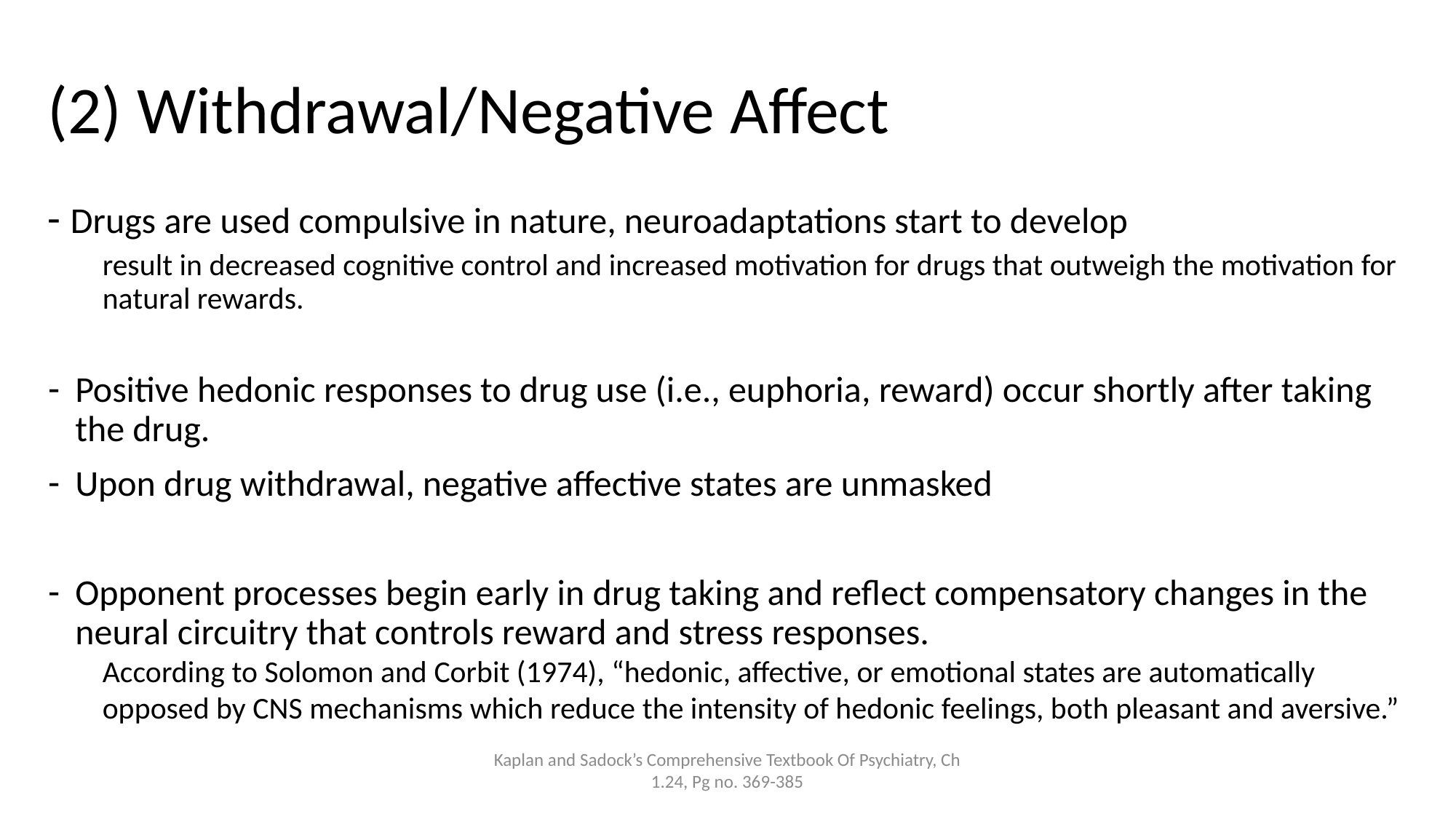

# (2) Withdrawal/Negative Affect
- Drugs are used compulsive in nature, neuroadaptations start to develop
result in decreased cognitive control and increased motivation for drugs that outweigh the motivation for natural rewards.

Positive hedonic responses to drug use (i.e., euphoria, reward) occur shortly after taking the drug.
Upon drug withdrawal, negative affective states are unmasked

Opponent processes begin early in drug taking and reflect compensatory changes in the neural circuitry that controls reward and stress responses.
According to Solomon and Corbit (1974), “hedonic, affective, or emotional states are automatically opposed by CNS mechanisms which reduce the intensity of hedonic feelings, both pleasant and aversive.”
Kaplan and Sadock’s Comprehensive Textbook Of Psychiatry, Ch 1.24, Pg no. 369-385